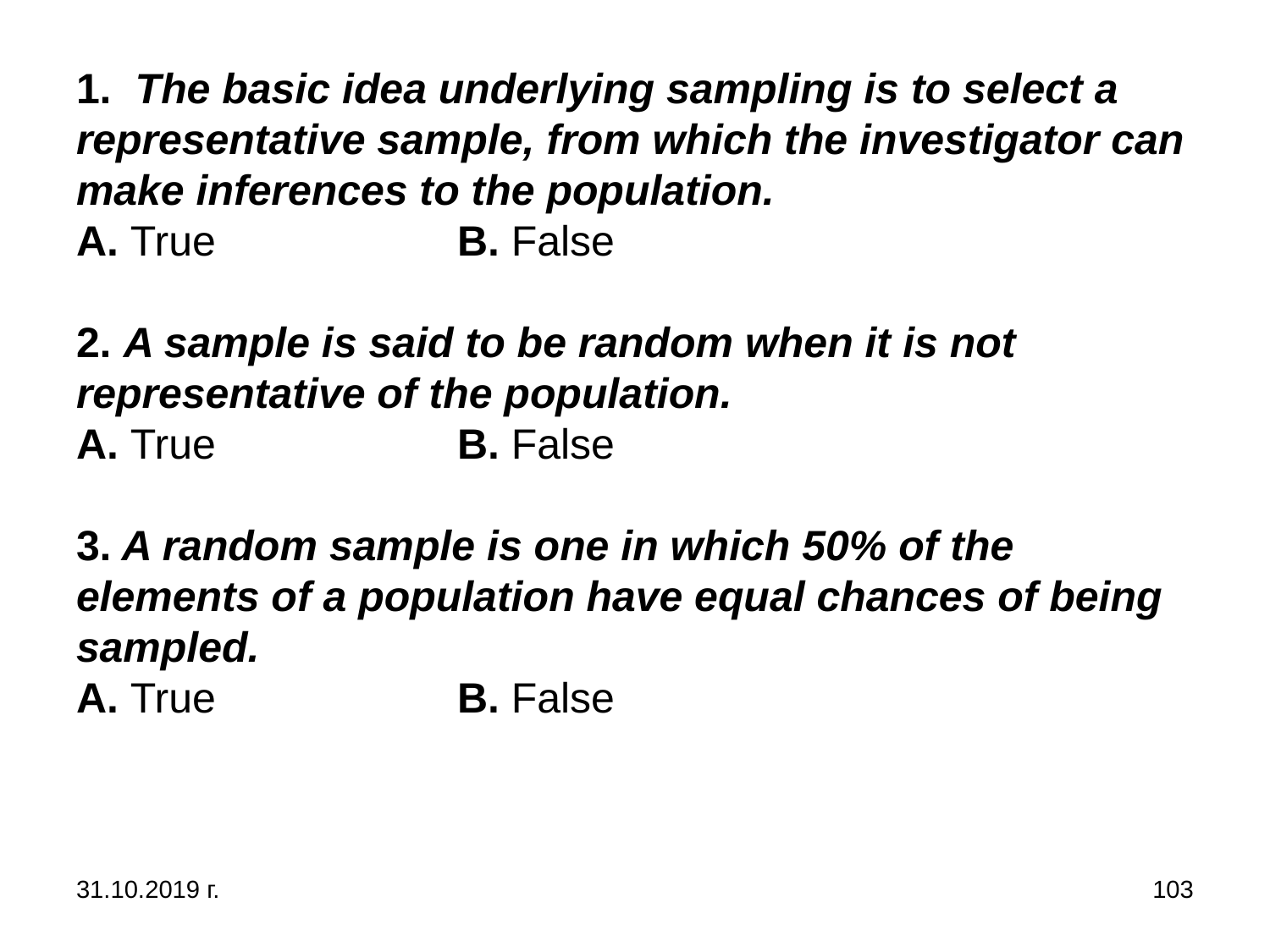

# 1.  The basic idea underlying sampling is to select a representative sample, from which the investigator can make inferences to the population. A. True		B. False 2. A sample is said to be random when it is not representative of the population. A. True		B. False 3. A random sample is one in which 50% of the elements of a population have equal chances of being sampled. A. True		B. False
31.10.2019 г.
103